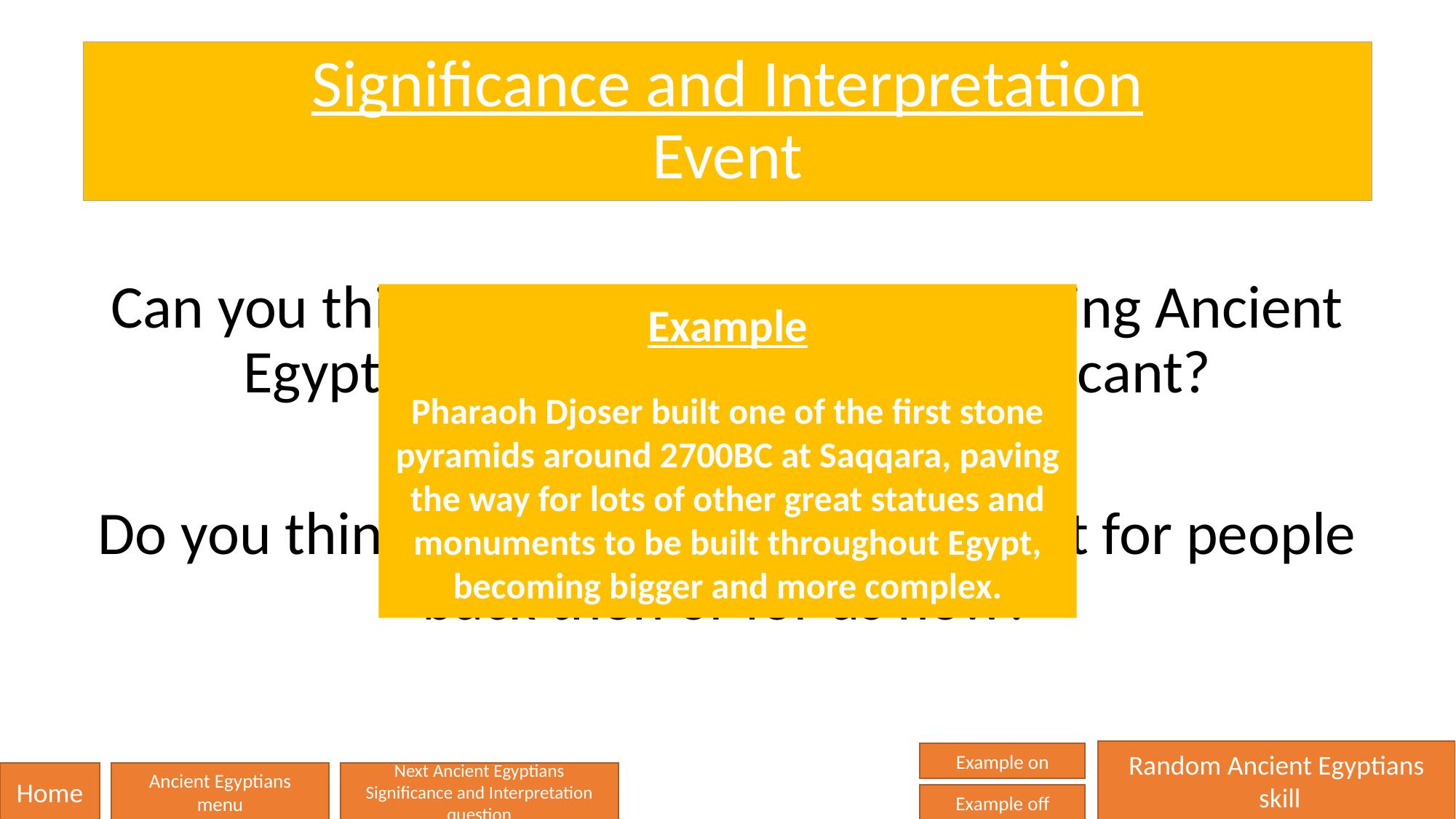

# Significance and Interpretation Event
Can you think of a significant event during Ancient Egypt and say why it was so significant?

Do you think that it was more significant for people back then or for us now?
Example

Pharaoh Djoser built one of the first stone pyramids around 2700BC at Saqqara, paving the way for lots of other great statues and monuments to be built throughout Egypt, becoming bigger and more complex.
Random Ancient Egyptians
 skill
Example on
Home
Ancient Egyptians
menu
Next Ancient Egyptians
Significance and Interpretation question
Example off